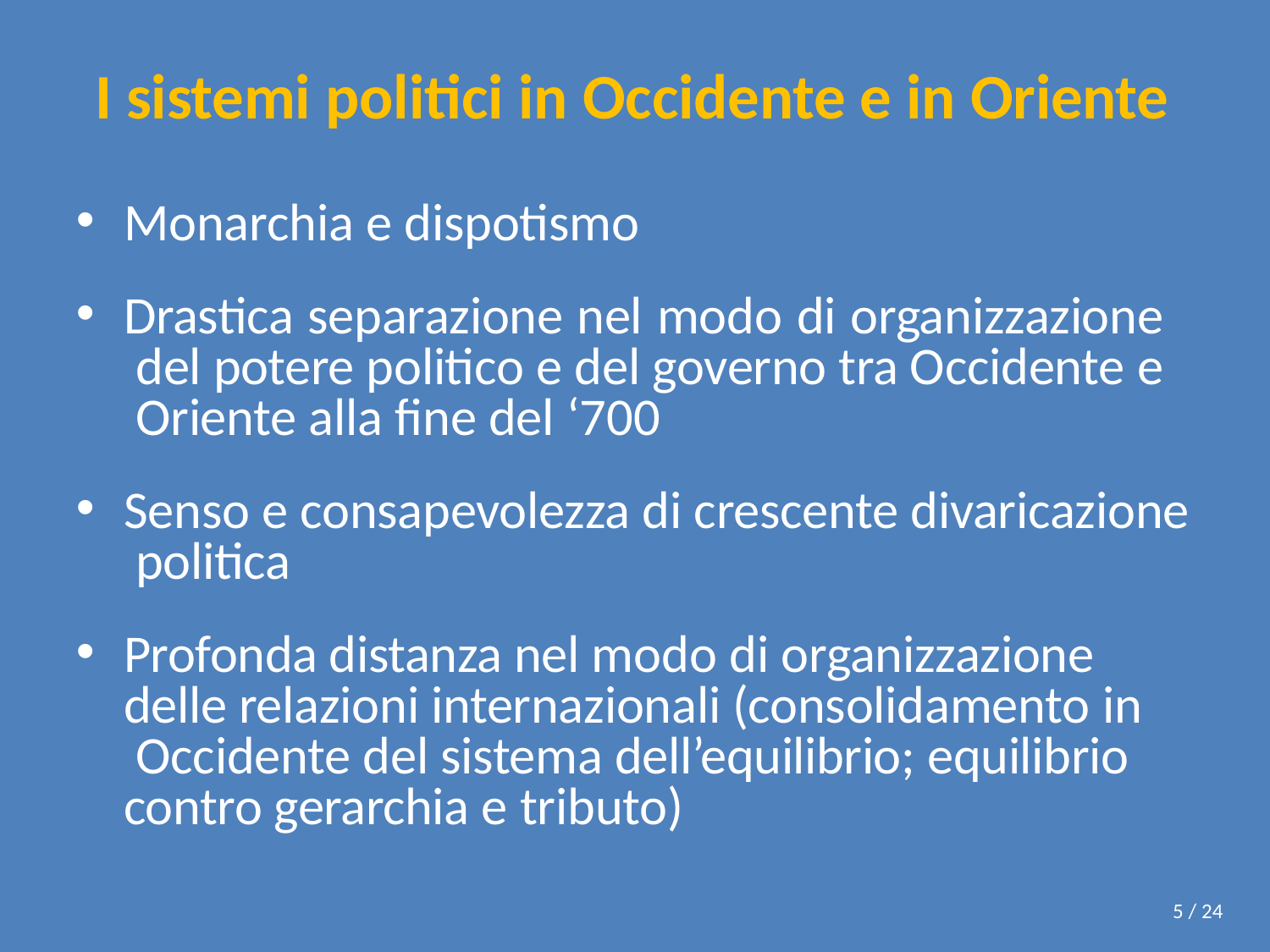

# I sistemi politici in Occidente e in Oriente
Monarchia e dispotismo
Drastica separazione nel modo di organizzazione  del potere politico e del governo tra Occidente e  Oriente alla fine del ‘700
Senso e consapevolezza di crescente divaricazione  politica
Profonda distanza nel modo di organizzazione  delle relazioni internazionali (consolidamento in  Occidente del sistema dell’equilibrio; equilibrio  contro gerarchia e tributo)

5 / 24